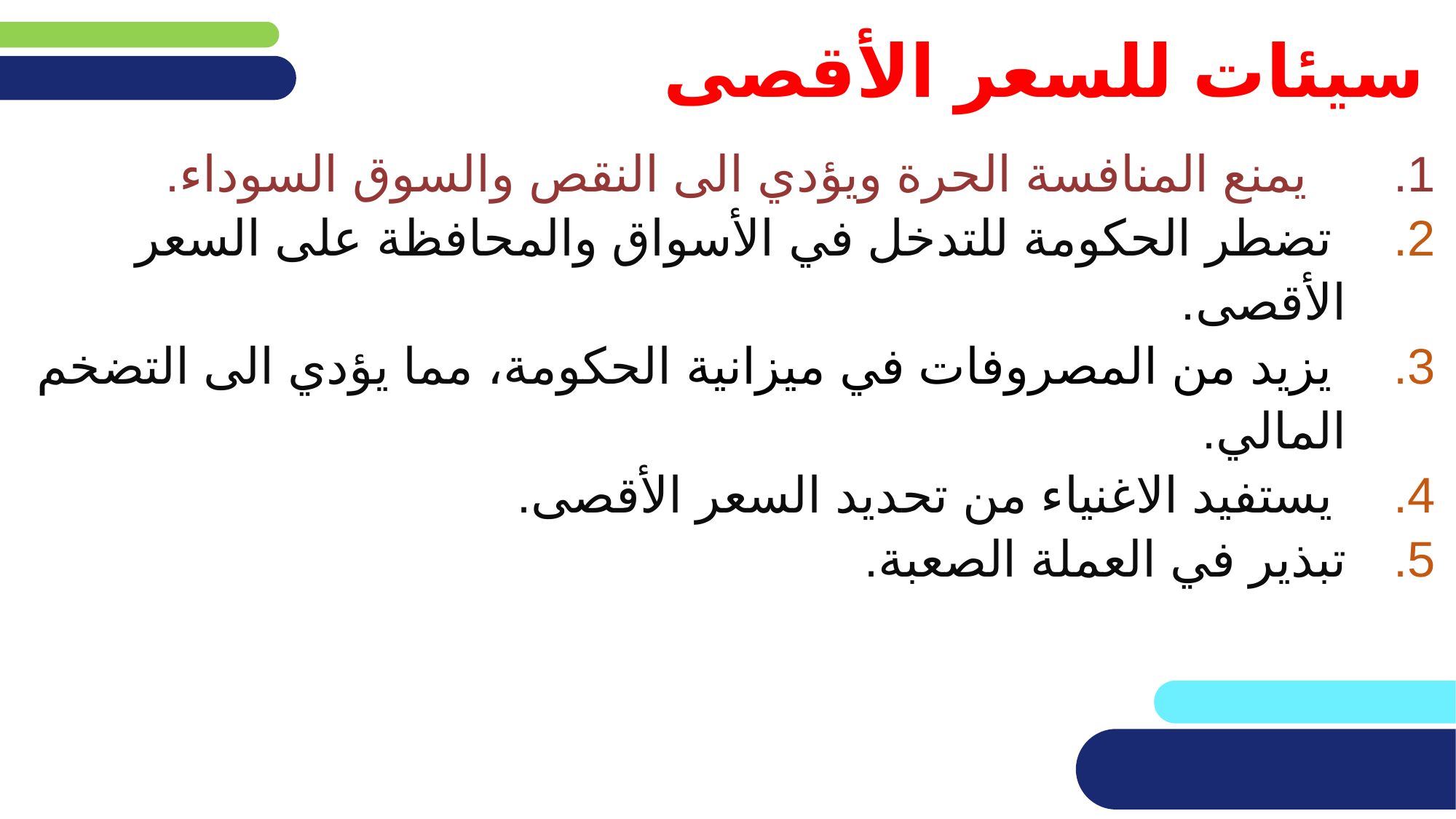

# سيئات للسعر الأقصى
  يمنع المنافسة الحرة ويؤدي الى النقص والسوق السوداء.
 تضطر الحكومة للتدخل في الأسواق والمحافظة على السعر الأقصى.
 يزيد من المصروفات في ميزانية الحكومة، مما يؤدي الى التضخم المالي.
 يستفيد الاغنياء من تحديد السعر الأقصى.
تبذير في العملة الصعبة.